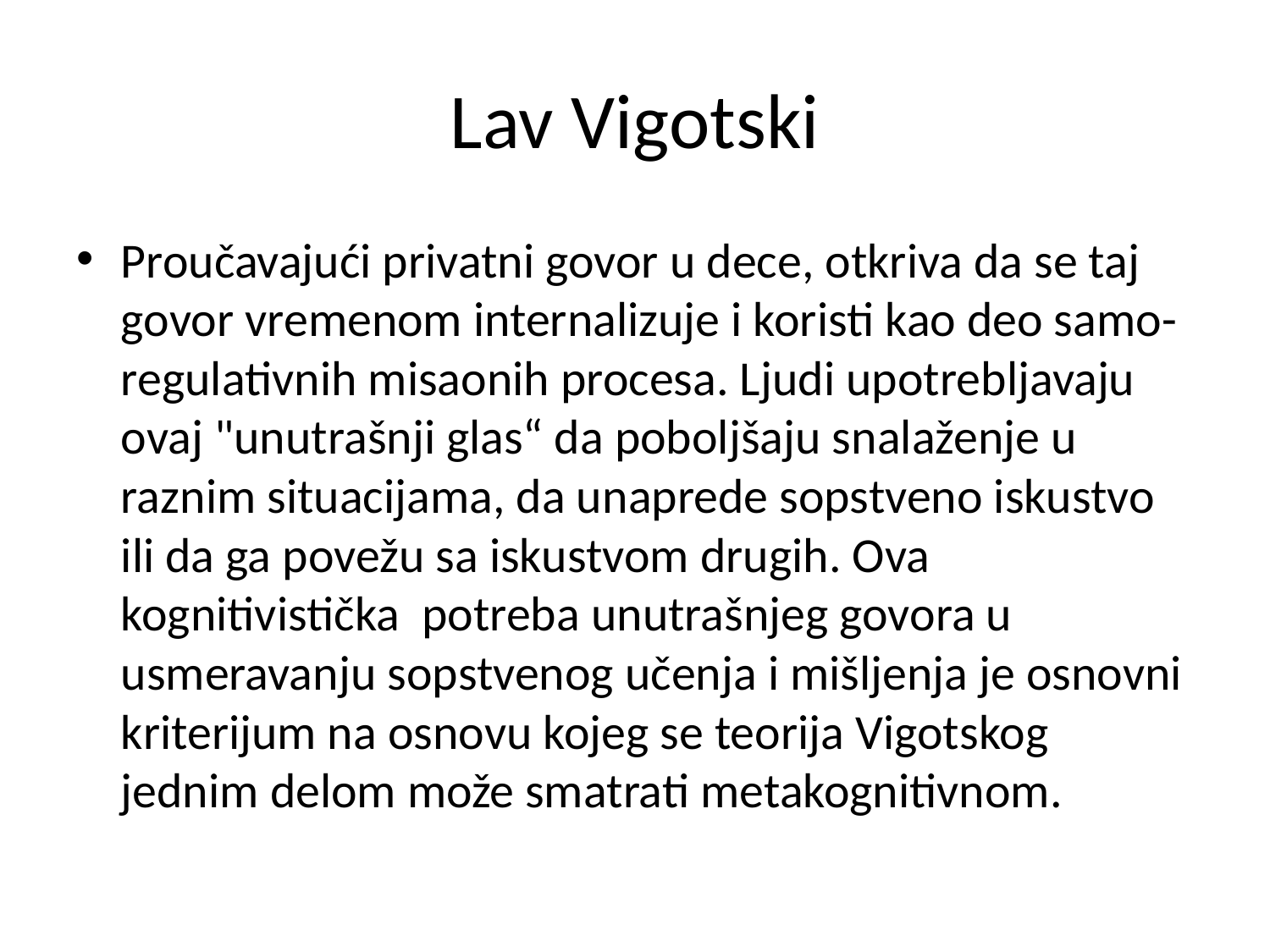

# Lav Vigotski
Proučavajući privatni govor u dece, otkriva da se taj govor vremenom internalizuje i koristi kao deo samo-regulativnih misaonih procesa. Ljudi upotrebljavaju ovaj "unutrašnji glas“ da poboljšaju snalaženje u raznim situacijama, da unaprede sopstveno iskustvo ili da ga povežu sa iskustvom drugih. Ova kognitivistička  potreba unutrašnjeg govora u usmeravanju sopstvenog učenja i mišljenja je osnovni kriterijum na osnovu kojeg se teorija Vigotskog jednim delom može smatrati metakognitivnom.